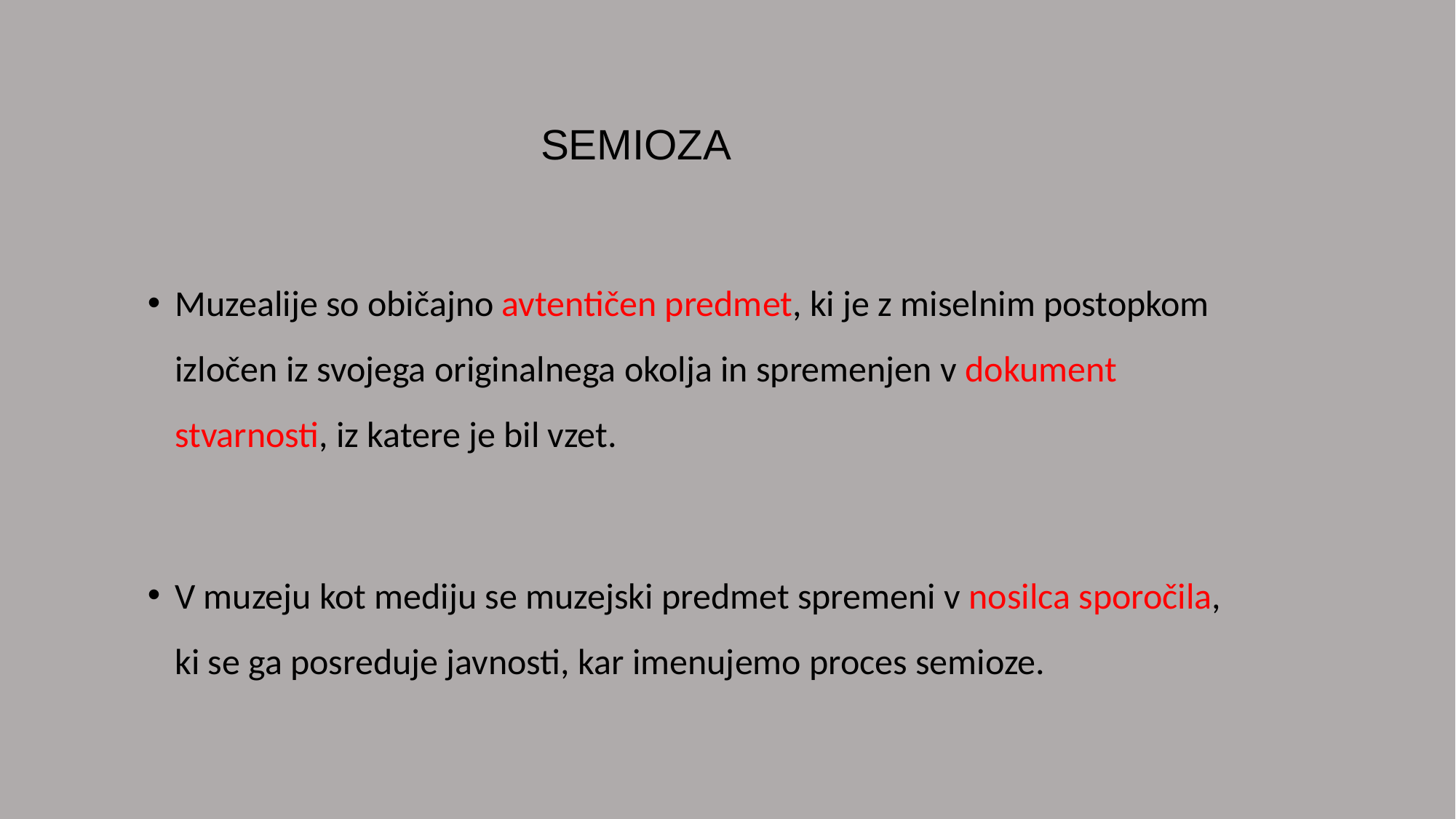

SEMIOZA
Muzealije so običajno avtentičen predmet, ki je z miselnim postopkom izločen iz svojega originalnega okolja in spremenjen v dokument stvarnosti, iz katere je bil vzet.

V muzeju kot mediju se muzejski predmet spremeni v nosilca sporočila, ki se ga posreduje javnosti, kar imenujemo proces semioze.